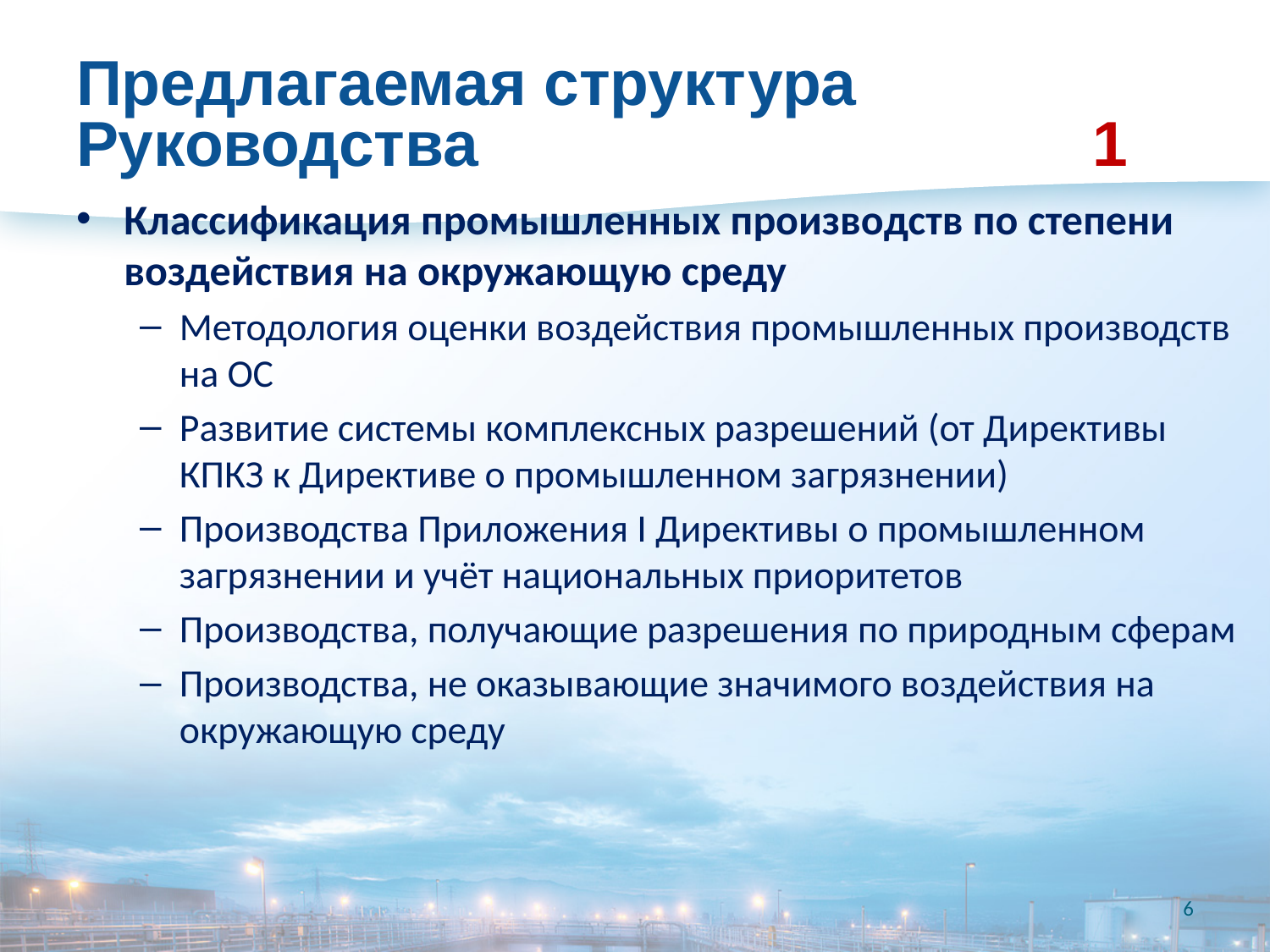

# Предлагаемая структура Руководства 					1
Классификация промышленных производств по степени воздействия на окружающую среду
Методология оценки воздействия промышленных производств на ОС
Развитие системы комплексных разрешений (от Директивы КПКЗ к Директиве о промышленном загрязнении)
Производства Приложения I Директивы о промышленном загрязнении и учёт национальных приоритетов
Производства, получающие разрешения по природным сферам
Производства, не оказывающие значимого воздействия на окружающую среду

6